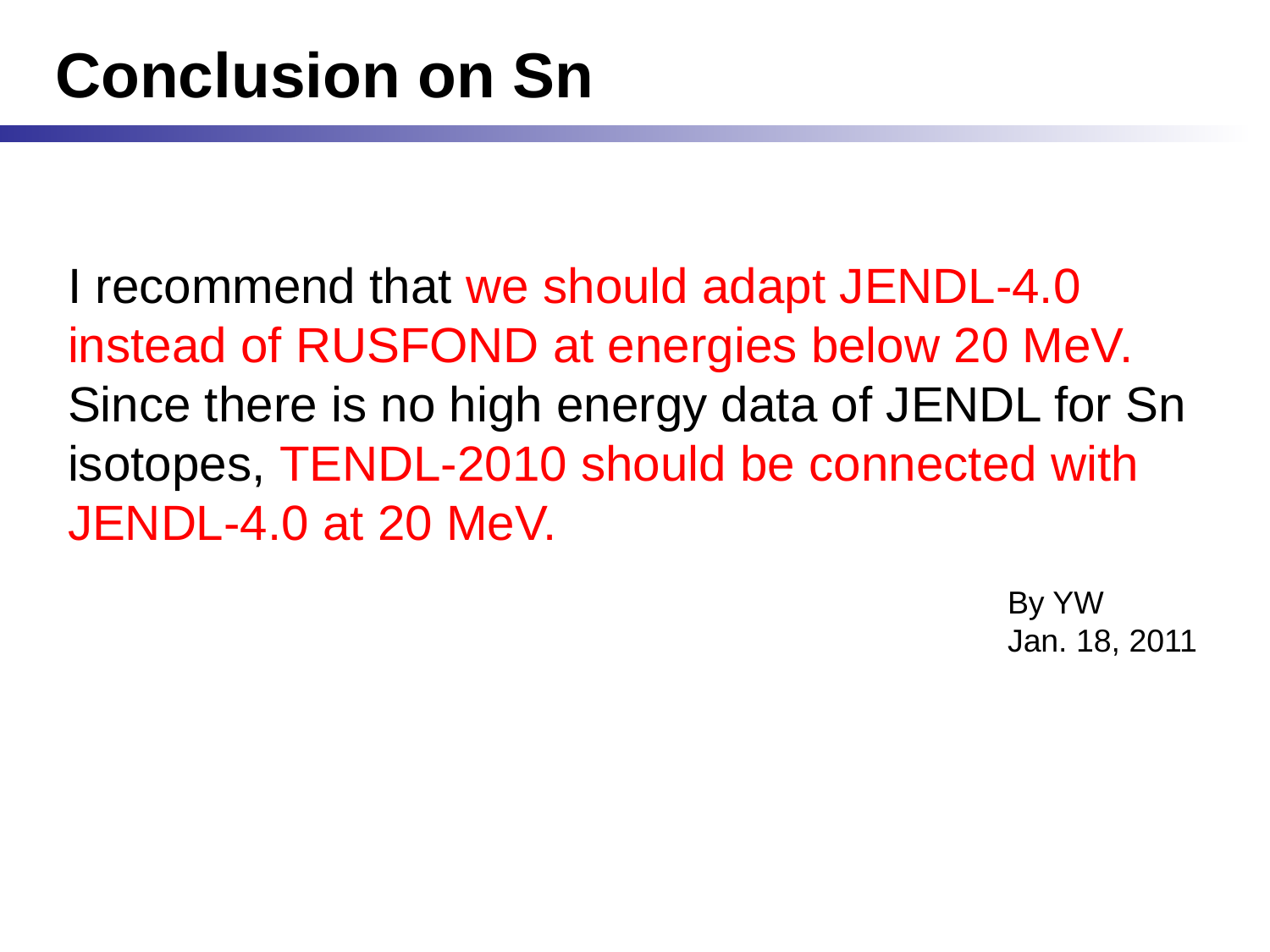

Conclusion on Sn

I recommend that we should adapt JENDL-4.0 instead of RUSFOND at energies below 20 MeV. Since there is no high energy data of JENDL for Sn isotopes, TENDL-2010 should be connected with JENDL-4.0 at 20 MeV.
By YW
Jan. 18, 2011